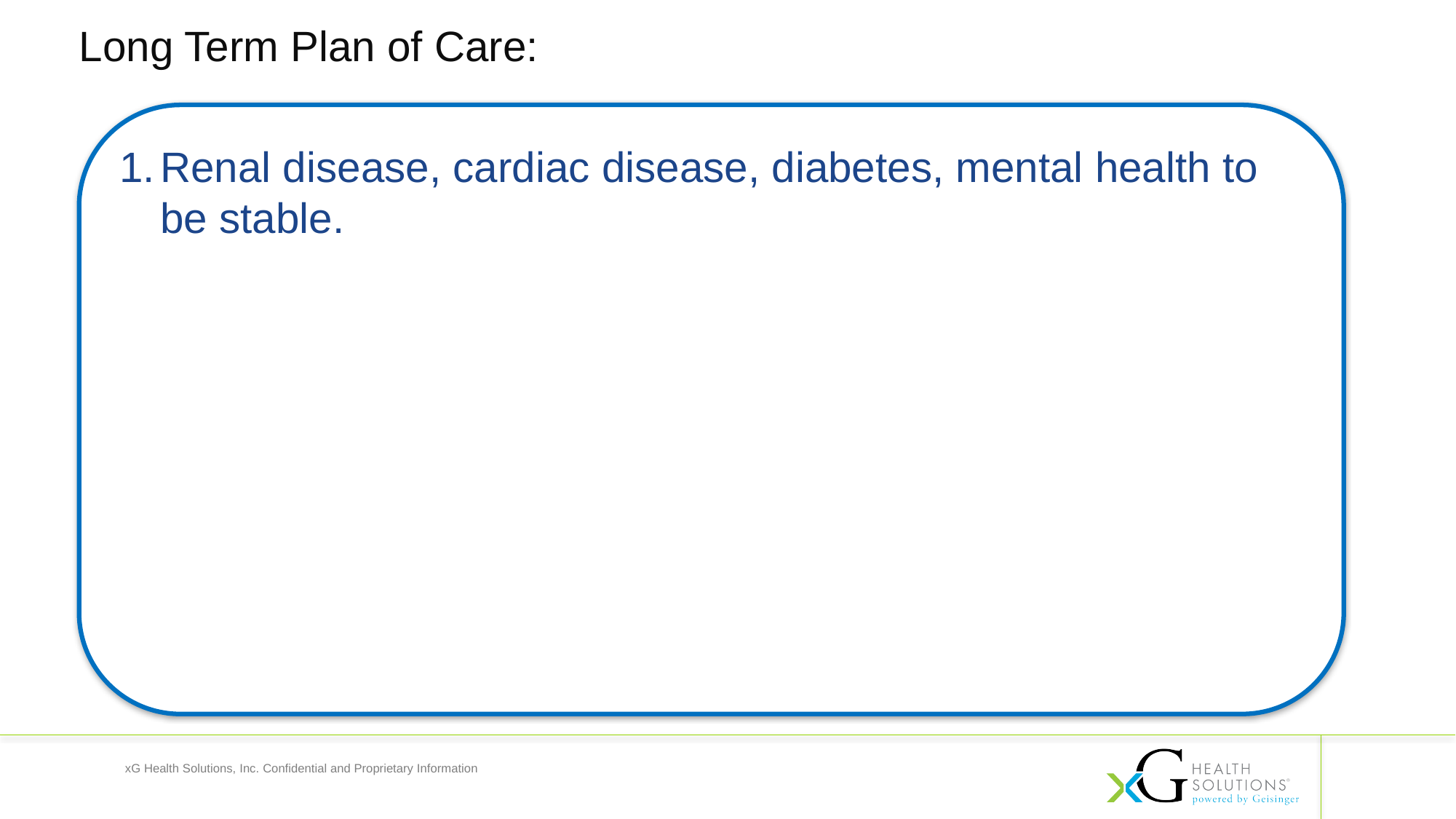

Long Term Plan of Care:
Renal disease, cardiac disease, diabetes, mental health to be stable.